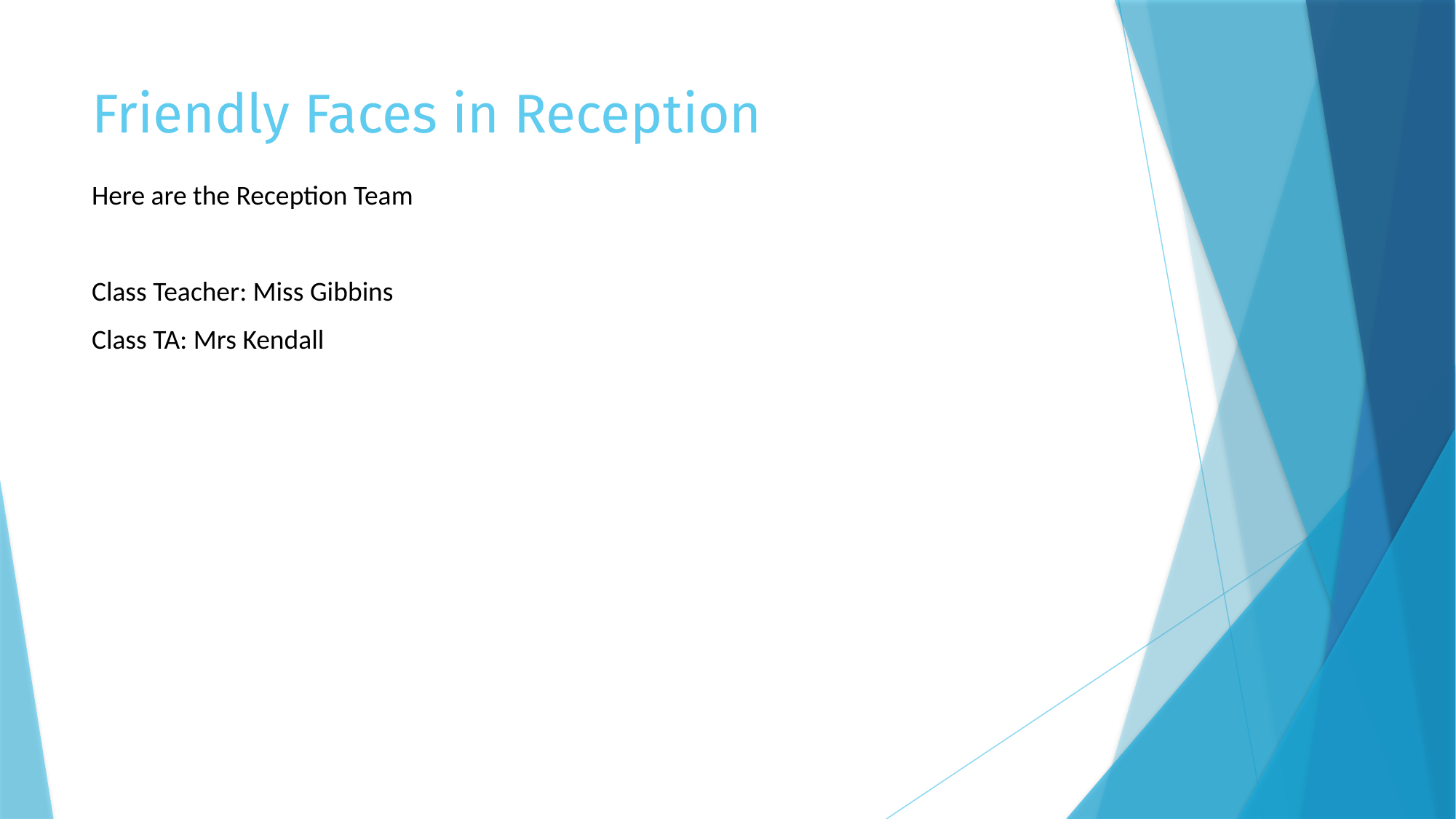

# Friendly Faces in Reception
Here are the Reception Team

Class Teacher: Miss Gibbins
Class TA: Mrs Kendall